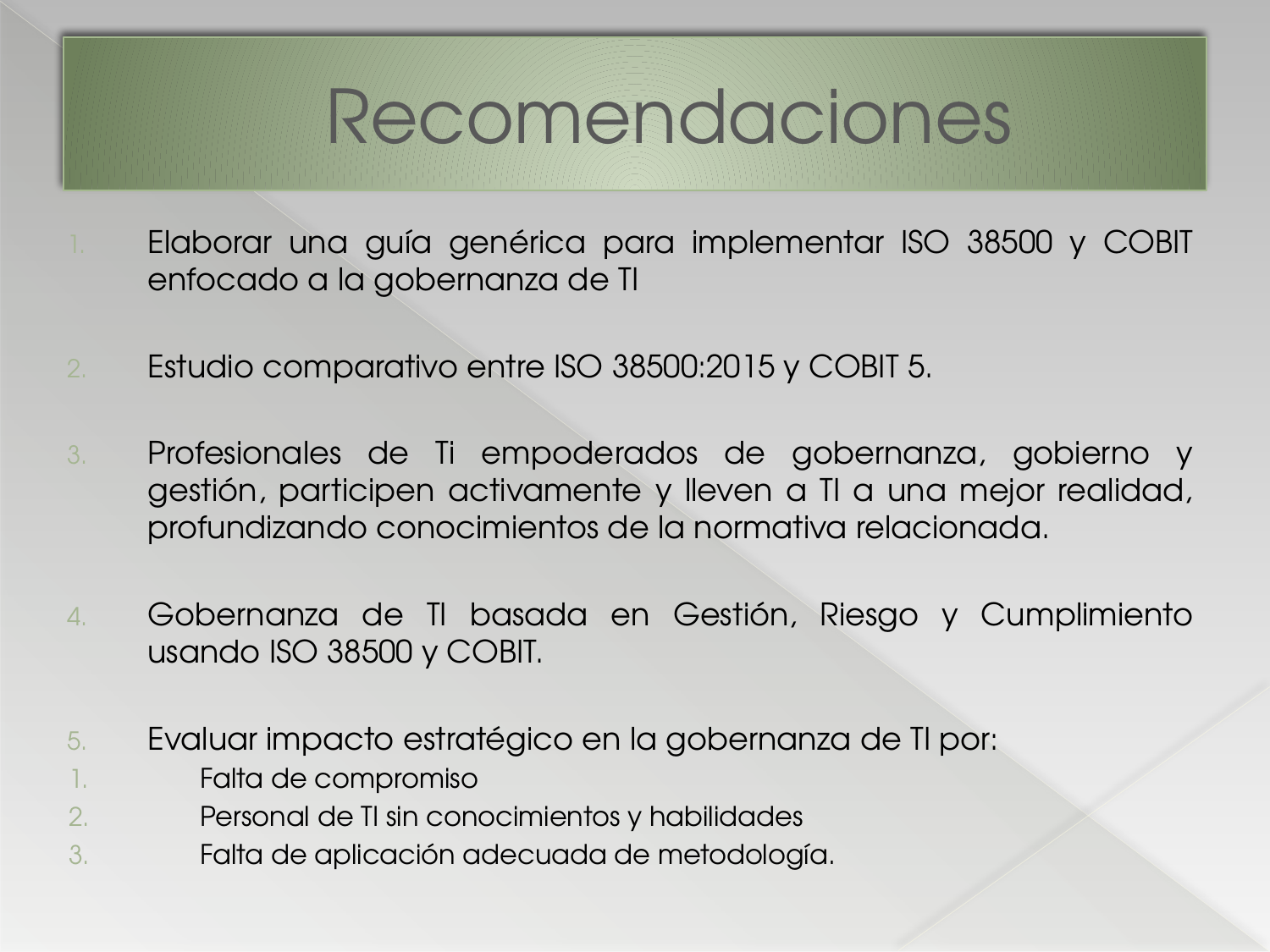

# Recomendaciones
Elaborar una guía genérica para implementar ISO 38500 y COBIT enfocado a la gobernanza de TI

Estudio comparativo entre ISO 38500:2015 y COBIT 5.

Profesionales de Ti empoderados de gobernanza, gobierno y gestión, participen activamente y lleven a TI a una mejor realidad, profundizando conocimientos de la normativa relacionada.

Gobernanza de TI basada en Gestión, Riesgo y Cumplimiento usando ISO 38500 y COBIT.

Evaluar impacto estratégico en la gobernanza de TI por:
Falta de compromiso
Personal de TI sin conocimientos y habilidades
Falta de aplicación adecuada de metodología.